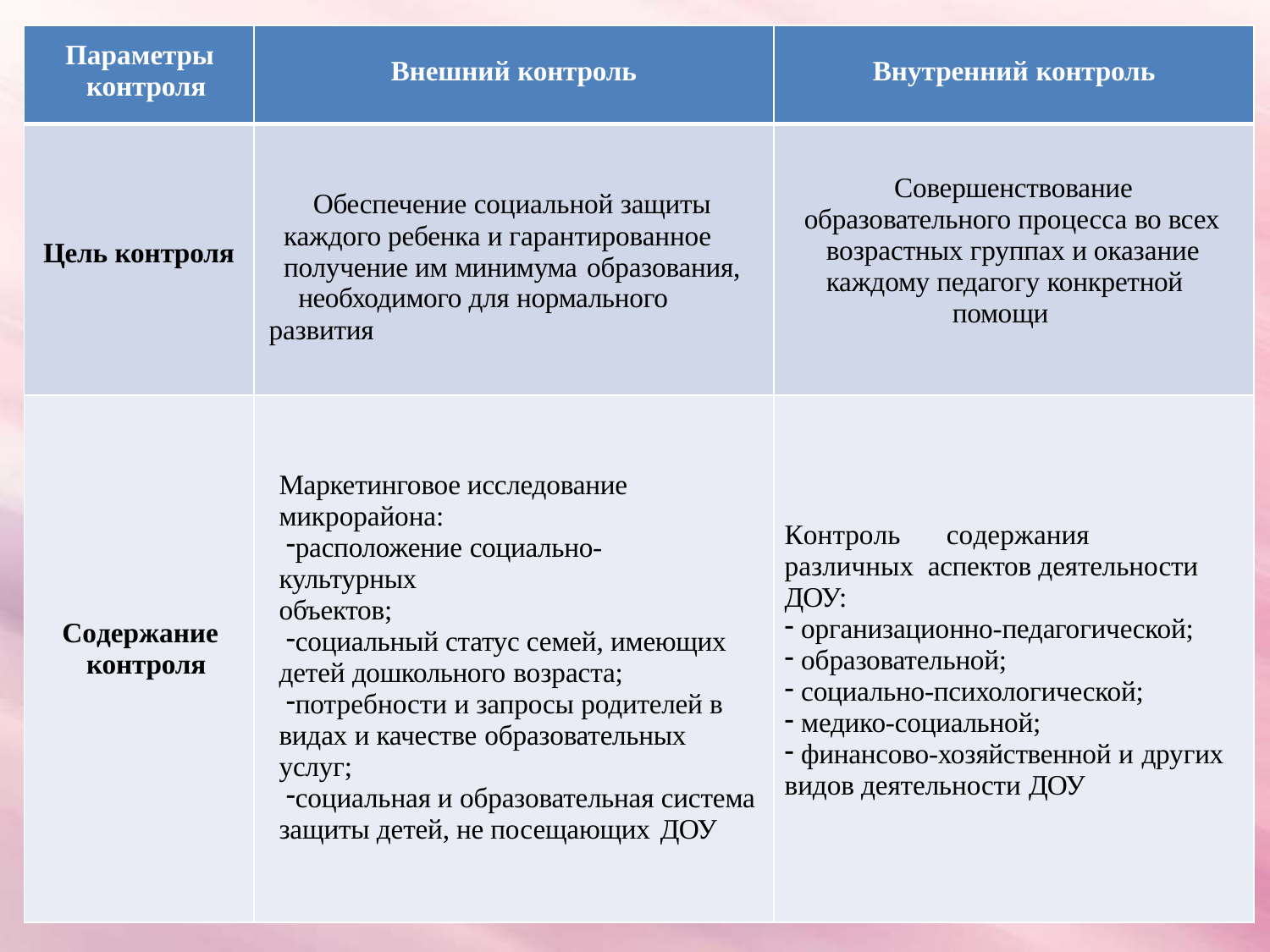

| Параметры контроля | Внешний контроль | Внутренний контроль |
| --- | --- | --- |
| Цель контроля | Обеспечение социальной защиты каждого ребенка и гарантированное получение им минимума образования, необходимого для нормального развития | Совершенствование образовательного процесса во всех возрастных группах и оказание каждому педагогу конкретной помощи |
| Содержание контроля | Маркетинговое исследование микрорайона: расположение социально-культурных объектов; социальный статус семей, имеющих детей дошкольного возраста; потребности и запросы родителей в видах и качестве образовательных услуг; социальная и образовательная система защиты детей, не посещающих ДОУ | Контроль содержания различных аспектов деятельности ДОУ: организационно-педагогической; образовательной; социально-психологической; медико-социальной; финансово-хозяйственной и других видов деятельности ДОУ |